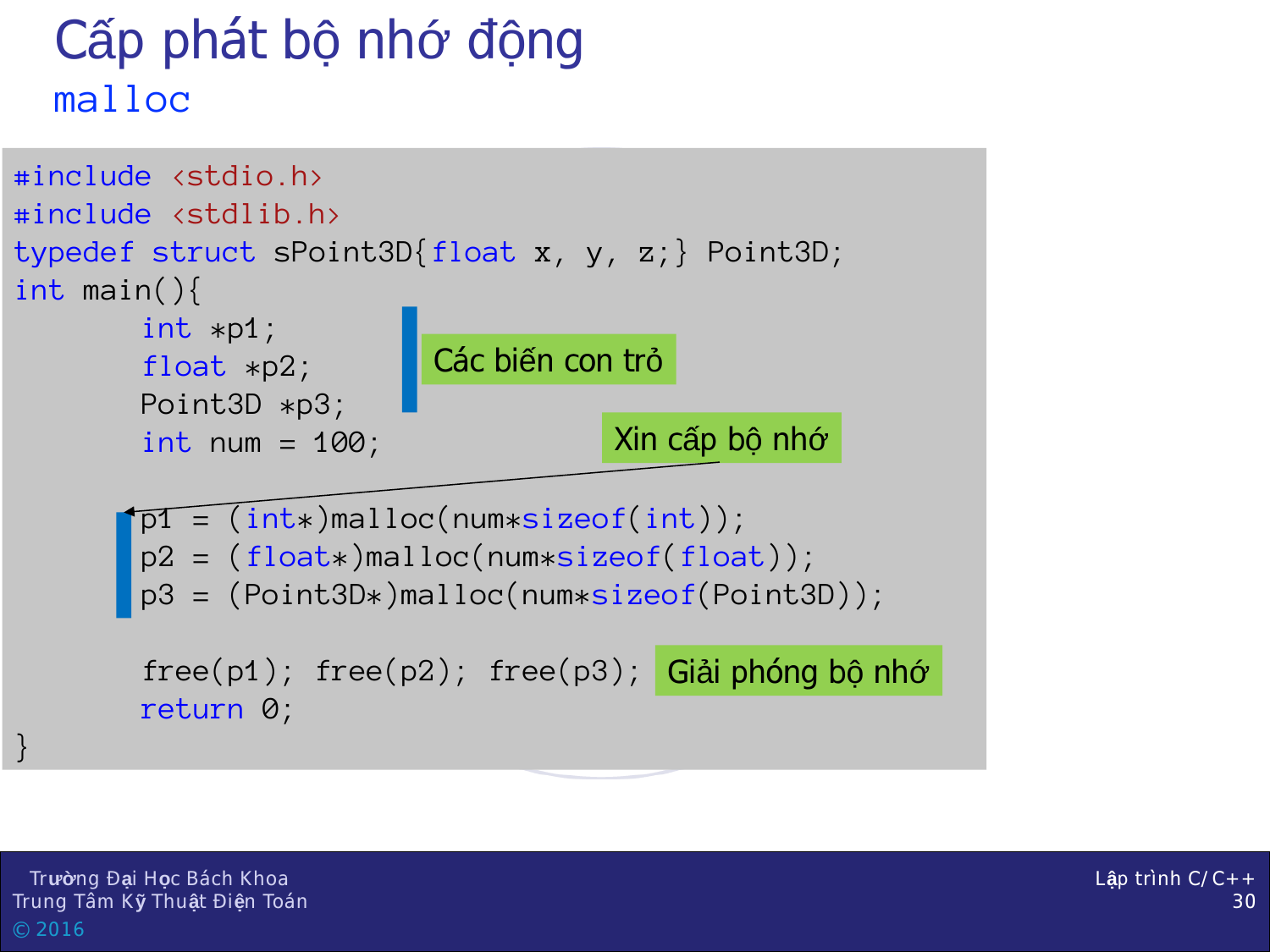

# Cấp phát bộ nhớ động malloc
#include <stdio.h>
#include <stdlib.h>
typedef struct sPoint3D{float x, y, z;} Point3D;
int main(){
	int *p1;
	float *p2;
	Point3D *p3;
	int num = 100;

	p1 = (int*)malloc(num*sizeof(int));
	p2 = (float*)malloc(num*sizeof(float));
	p3 = (Point3D*)malloc(num*sizeof(Point3D));

	free(p1); free(p2); free(p3);
	return 0;
}

Các biến con trỏ
Xin cấp bộ nhớ

Giải phóng bộ nhớ